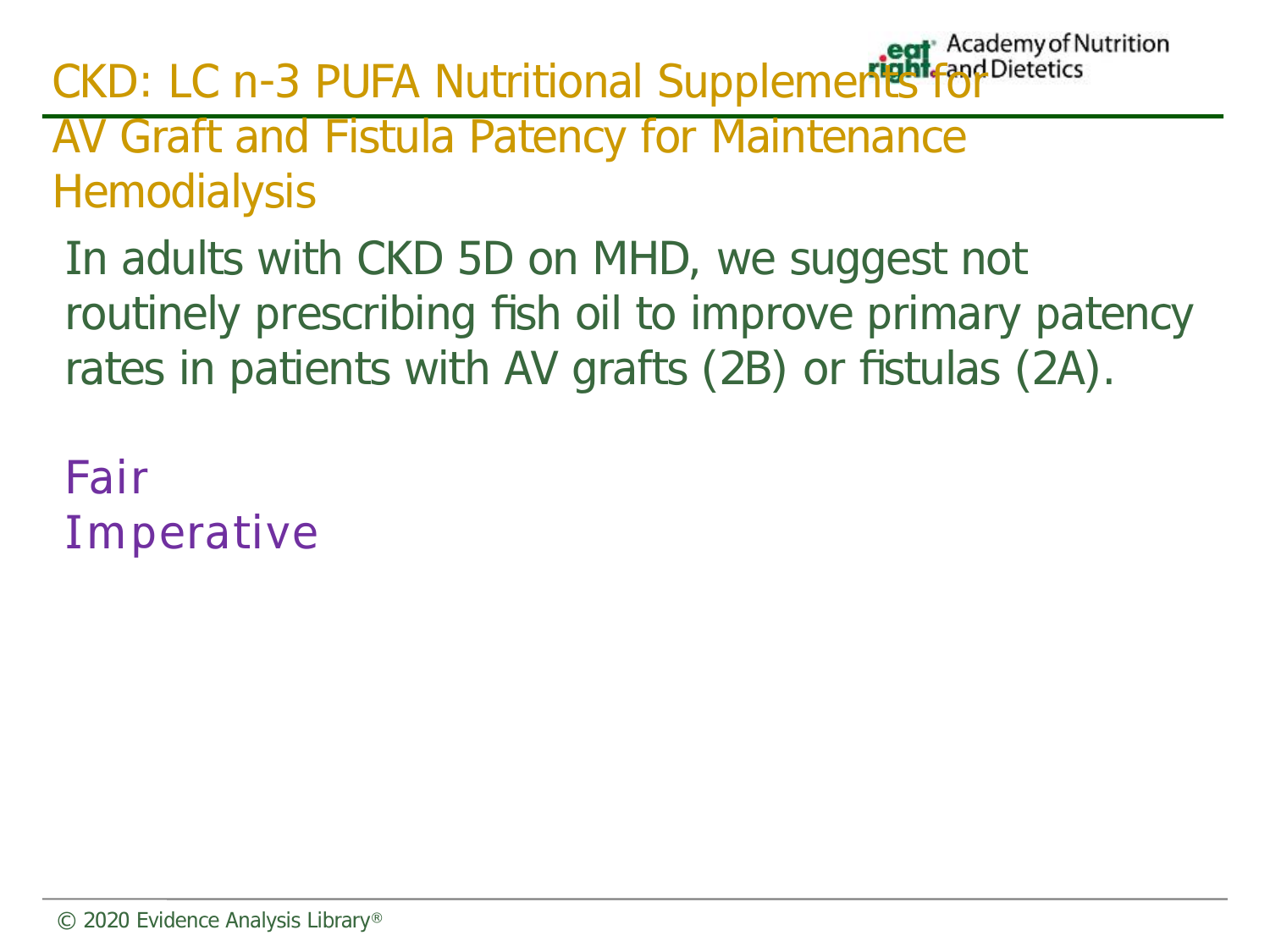

# CKD: LC n-3 PUFA Nutritional Supplements for AV Graft and Fistula Patency for Maintenance Hemodialysis
In adults with CKD 5D on MHD, we suggest not routinely prescribing fish oil to improve primary patency rates in patients with AV grafts (2B) or fistulas (2A).

Fair
Imperative
© 2020 Evidence Analysis Library®